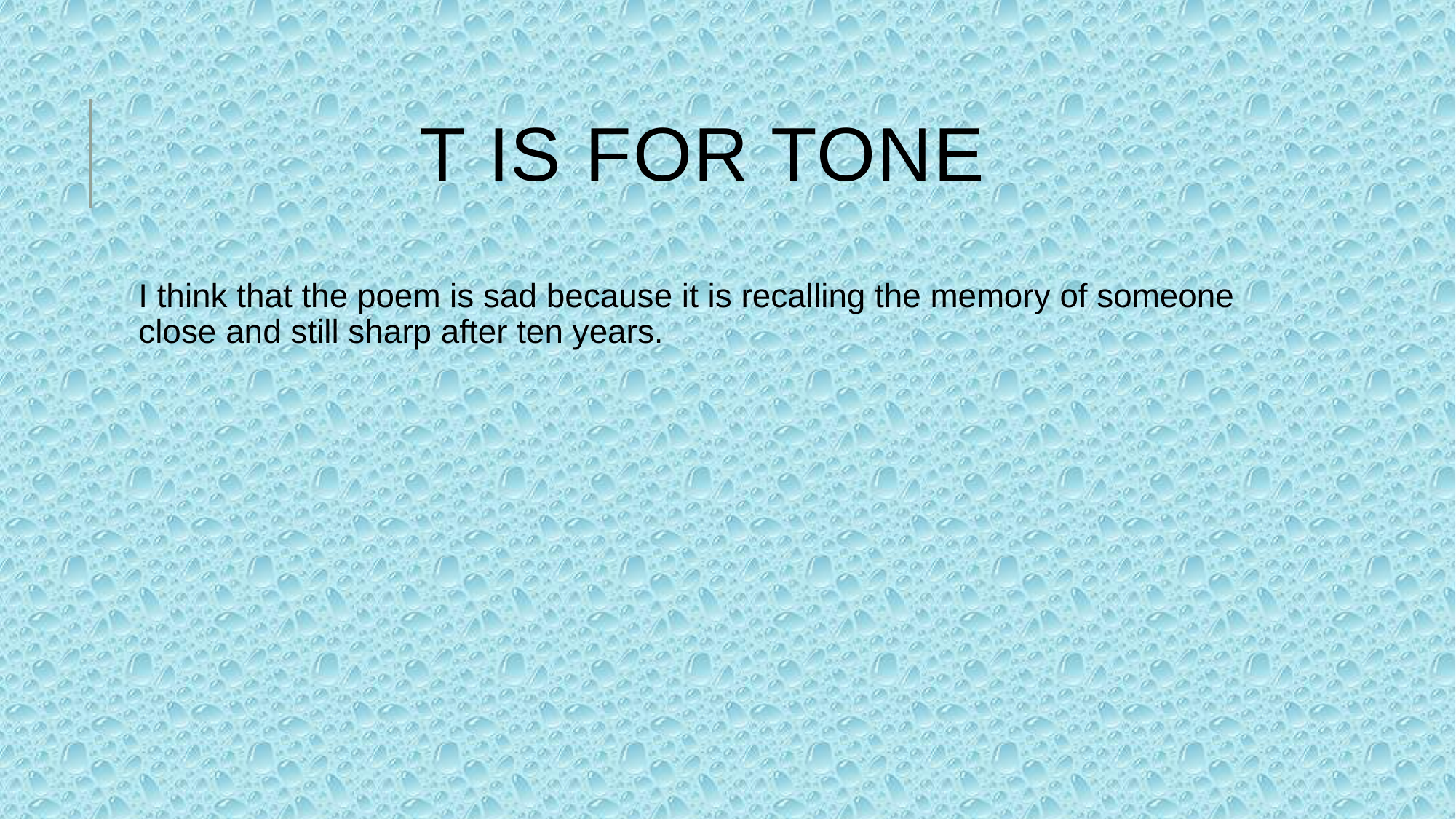

# T is for tone
I think that the poem is sad because it is recalling the memory of someone close and still sharp after ten years.